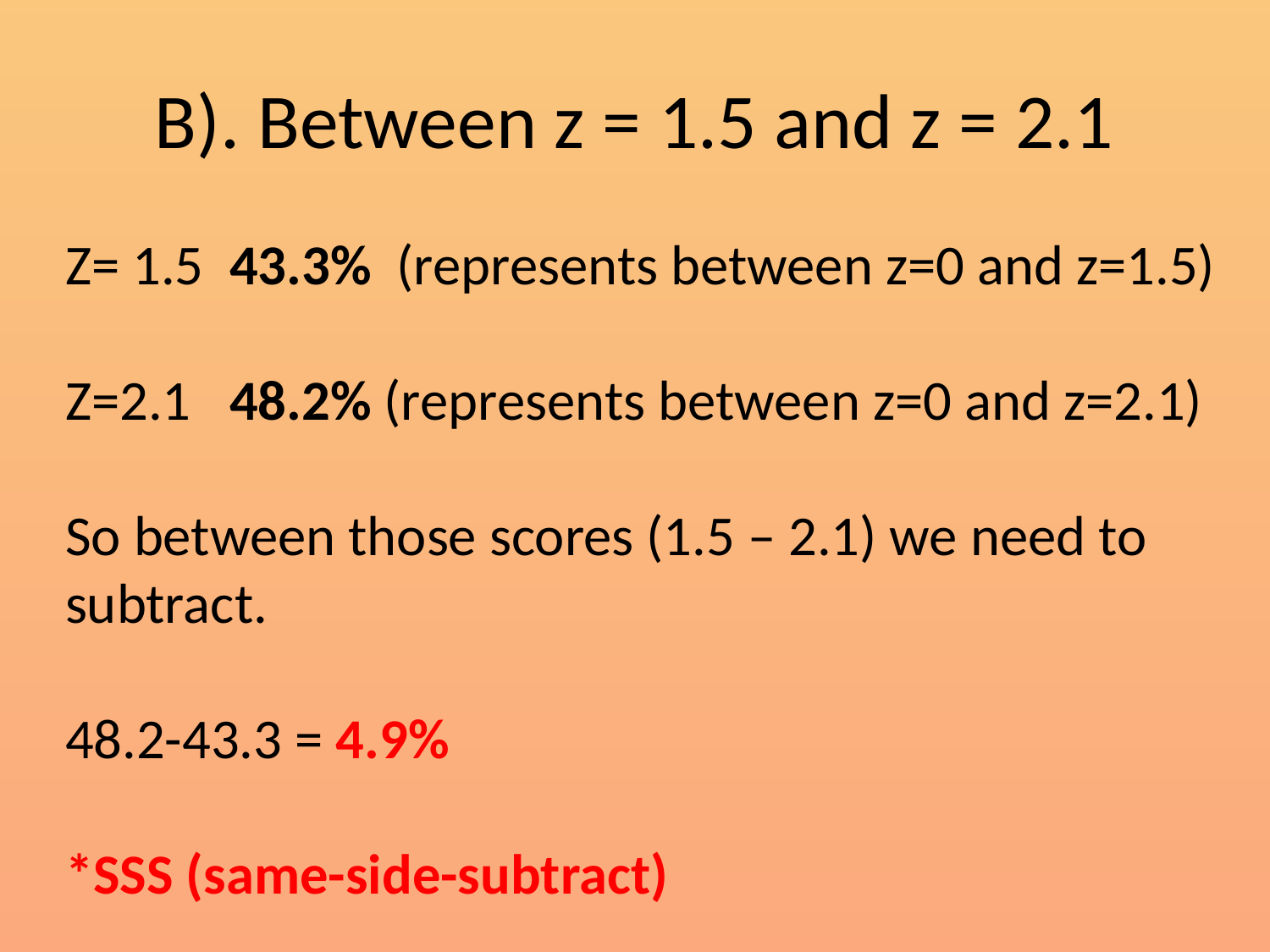

# B). Between z = 1.5 and z = 2.1
Z= 1.5  43.3%  (represents between z=0 and z=1.5)

Z=2.1   48.2% (represents between z=0 and z=2.1)

So between those scores (1.5 – 2.1) we need to subtract.

48.2-43.3 = 4.9%

*SSS (same-side-subtract)